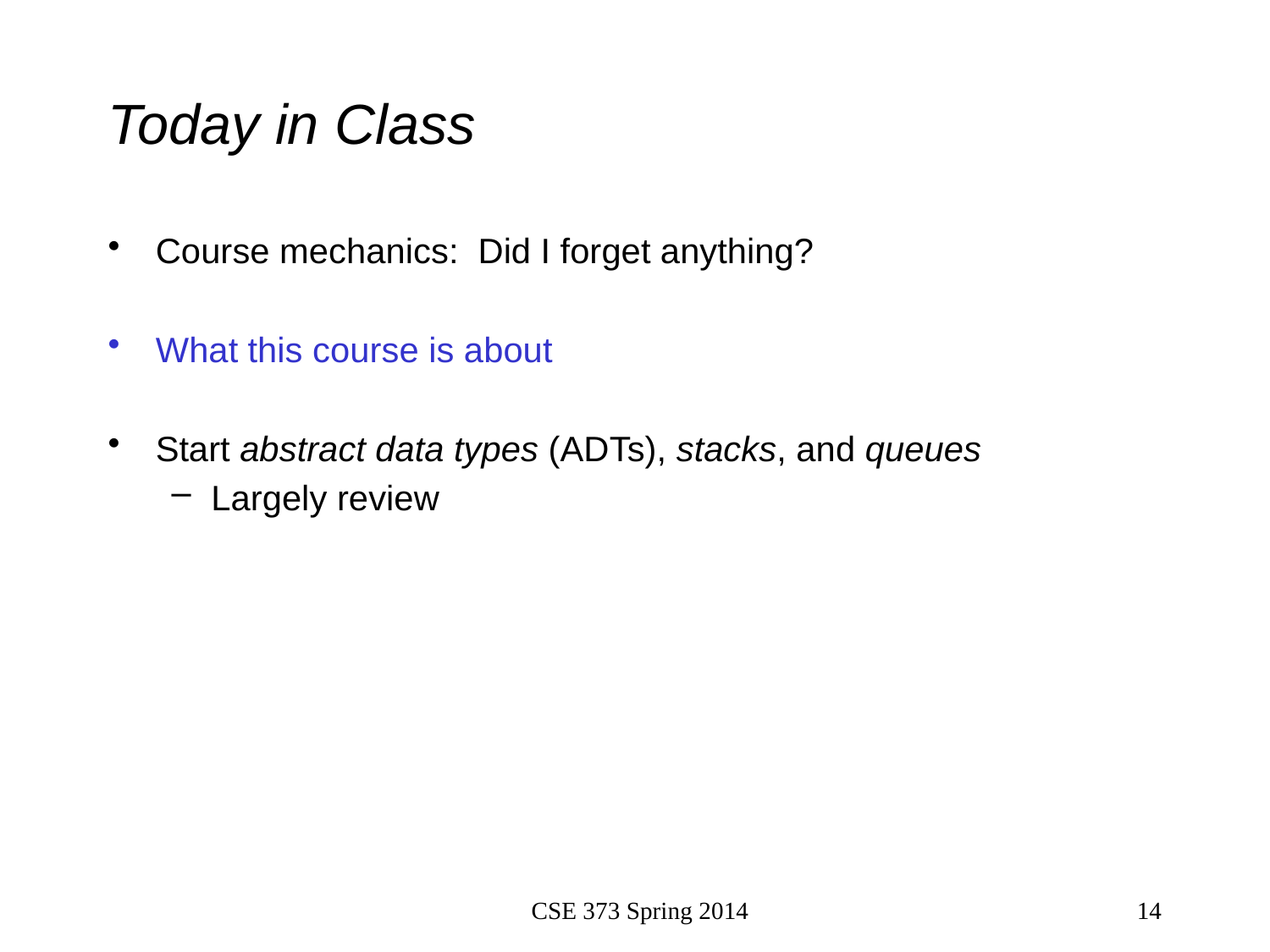

# Today in Class
Course mechanics:  Did I forget anything?

What this course is about

Start abstract data types (ADTs), stacks, and queues
Largely review

CSE 373 Spring 2014
14